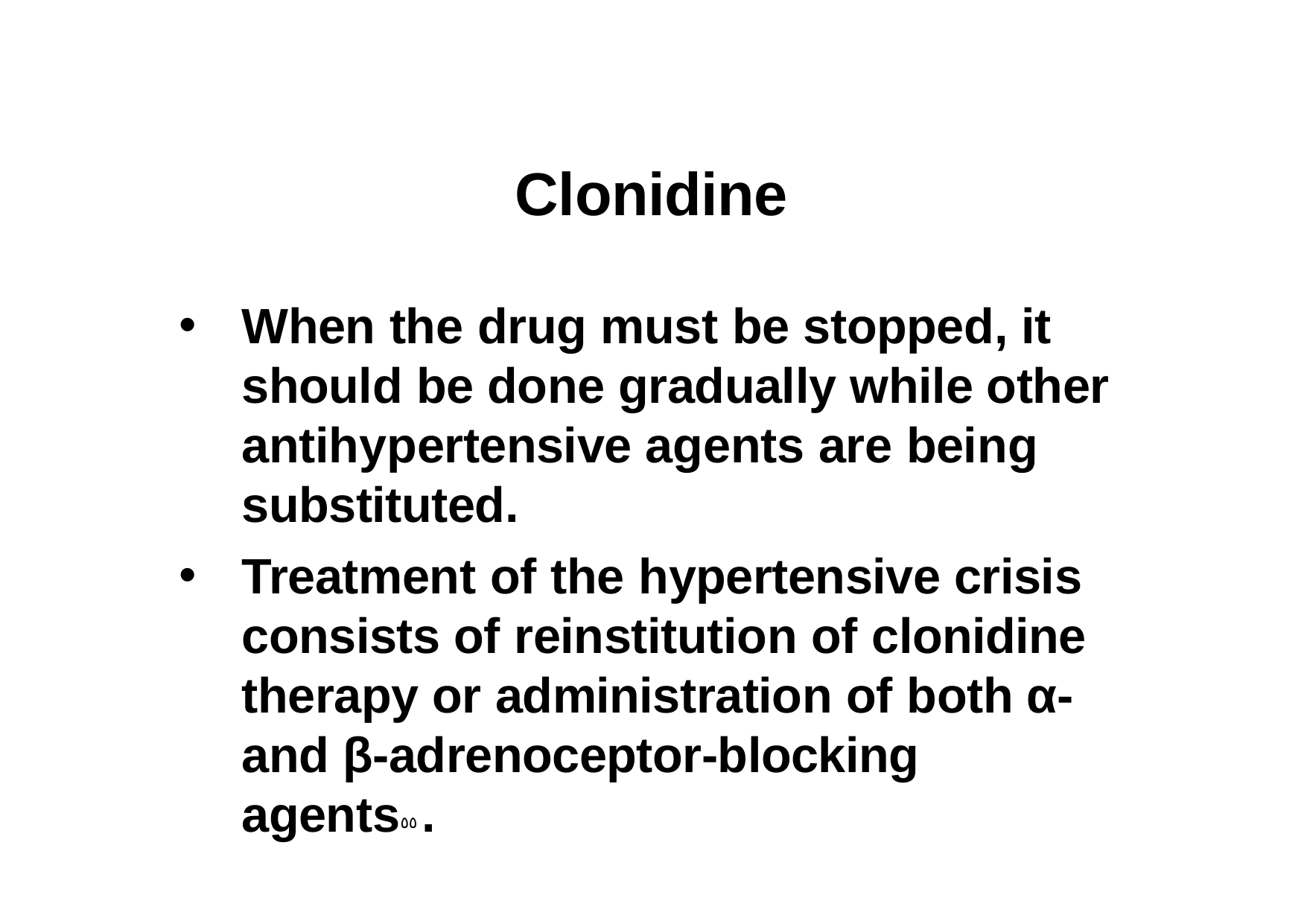

# Clonidine

When the drug must be stopped, it should be done gradually while other antihypertensive agents are being substituted.
Treatment of the hypertensive crisis consists of reinstitution of clonidine therapy or administration of both α- and β-adrenoceptor-blocking agents٥٥ .